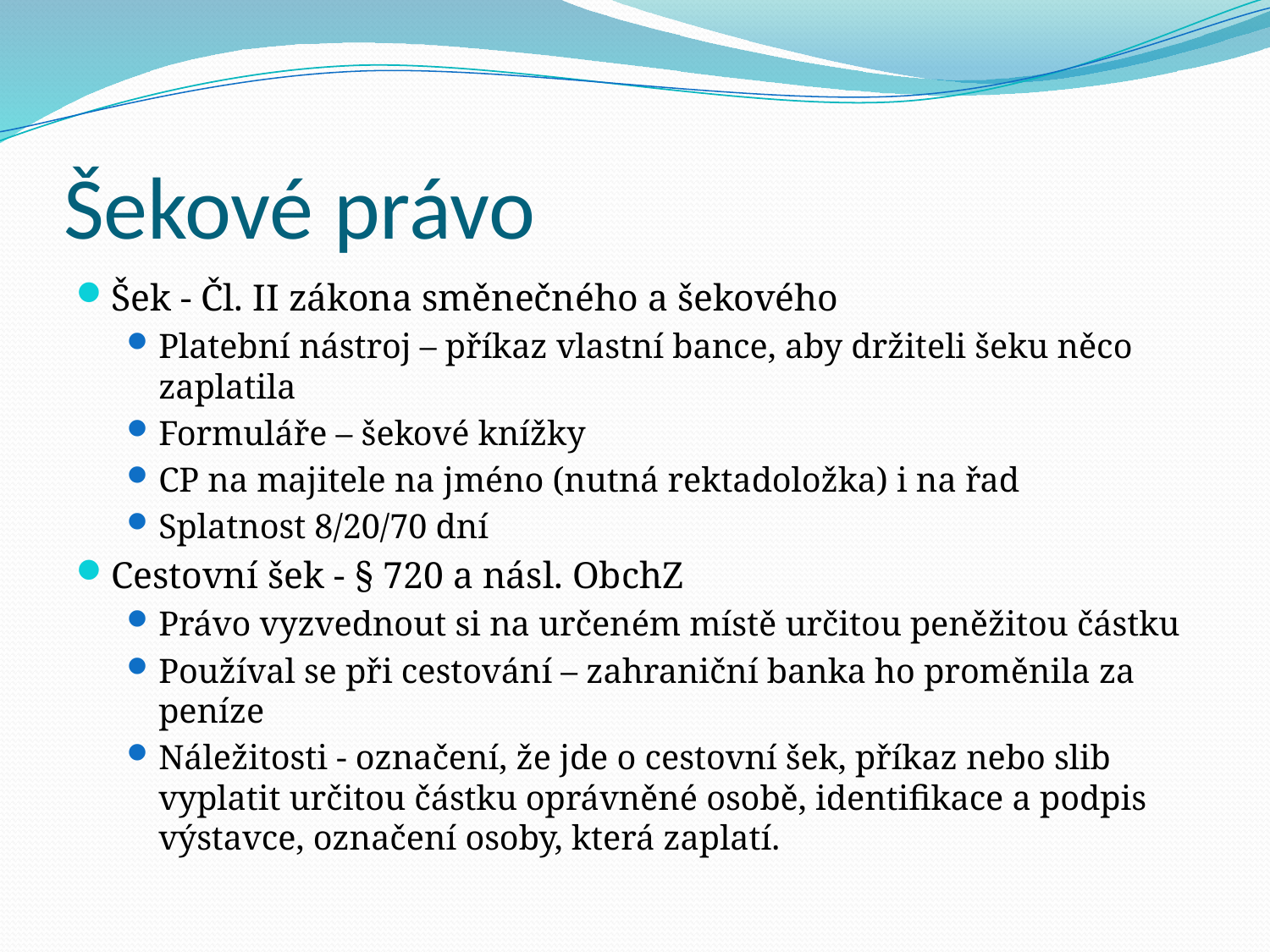

# Šekové právo
Šek - Čl. II zákona směnečného a šekového
Platební nástroj – příkaz vlastní bance, aby držiteli šeku něco zaplatila
Formuláře – šekové knížky
CP na majitele na jméno (nutná rektadoložka) i na řad
Splatnost 8/20/70 dní
Cestovní šek - § 720 a násl. ObchZ
Právo vyzvednout si na určeném místě určitou peněžitou částku
Používal se při cestování – zahraniční banka ho proměnila za peníze
Náležitosti - označení, že jde o cestovní šek, příkaz nebo slib vyplatit určitou částku oprávněné osobě, identifikace a podpis výstavce, označení osoby, která zaplatí.